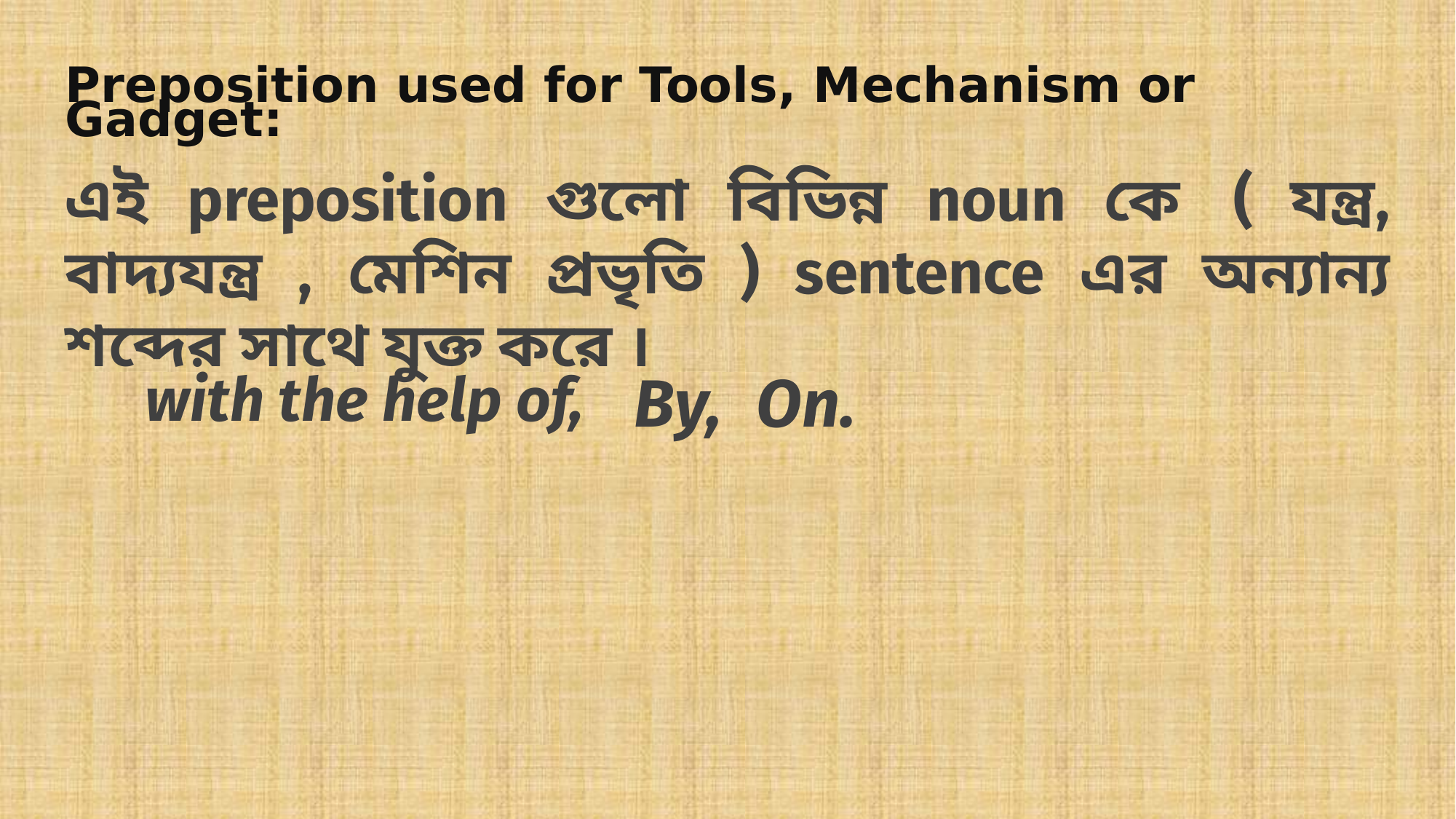

Preposition used for Tools, Mechanism or Gadget:
এই preposition গুলো বিভিন্ন noun কে  ( যন্ত্র, বাদ্যযন্ত্র , মেশিন প্রভৃতি ) sentence এর অন্যান্য শব্দের সাথে যুক্ত করে ।
with the help of,
By,
On.